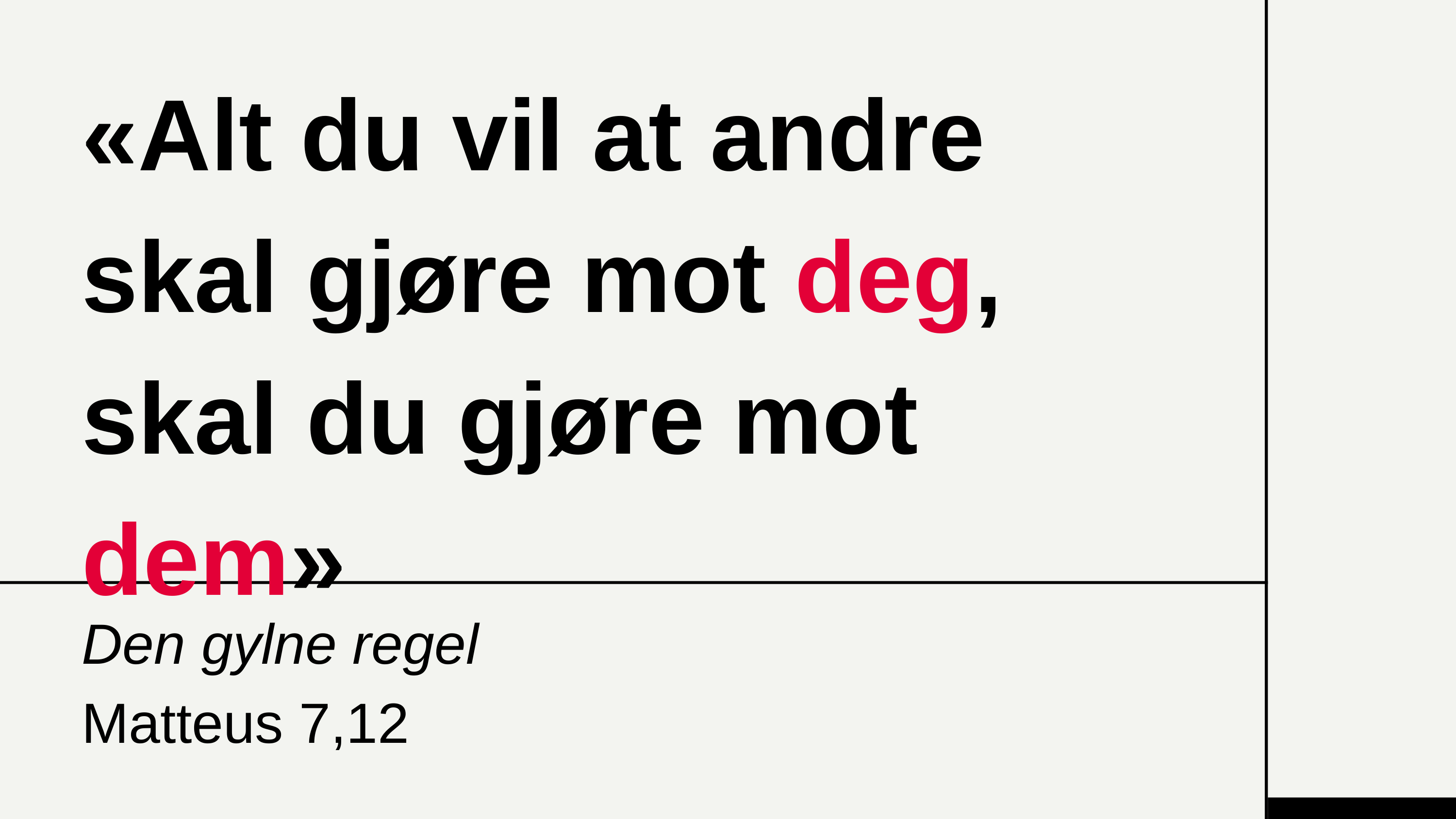

«Alt du vil at andre skal gjøre mot deg, skal du gjøre mot dem»

Den gylne regel
Matteus 7,12